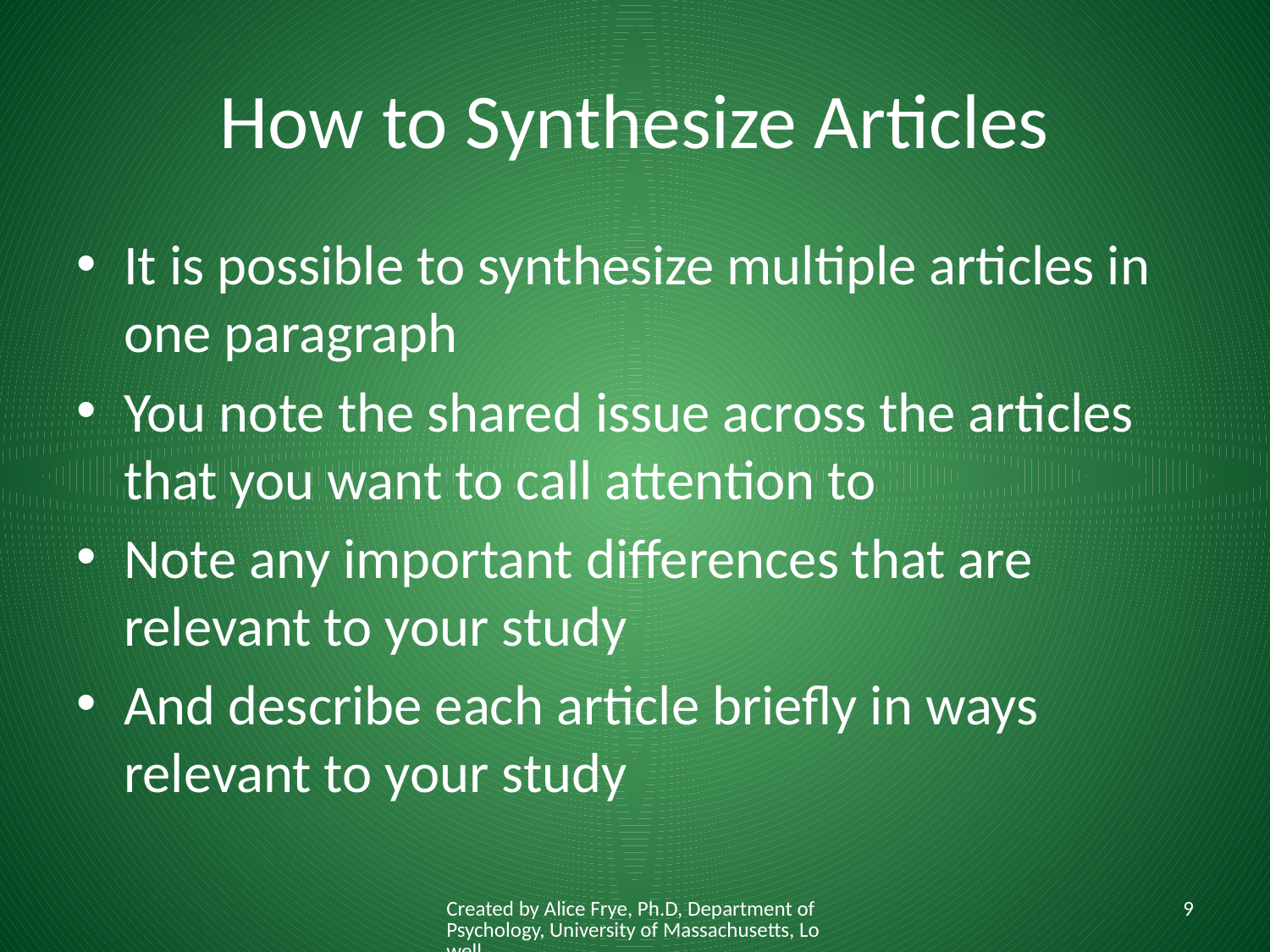

# How to Synthesize Articles
It is possible to synthesize multiple articles in one paragraph
You note the shared issue across the articles that you want to call attention to
Note any important differences that are relevant to your study
And describe each article briefly in ways relevant to your study
Created by Alice Frye, Ph.D, Department of Psychology, University of Massachusetts, Lowell
9